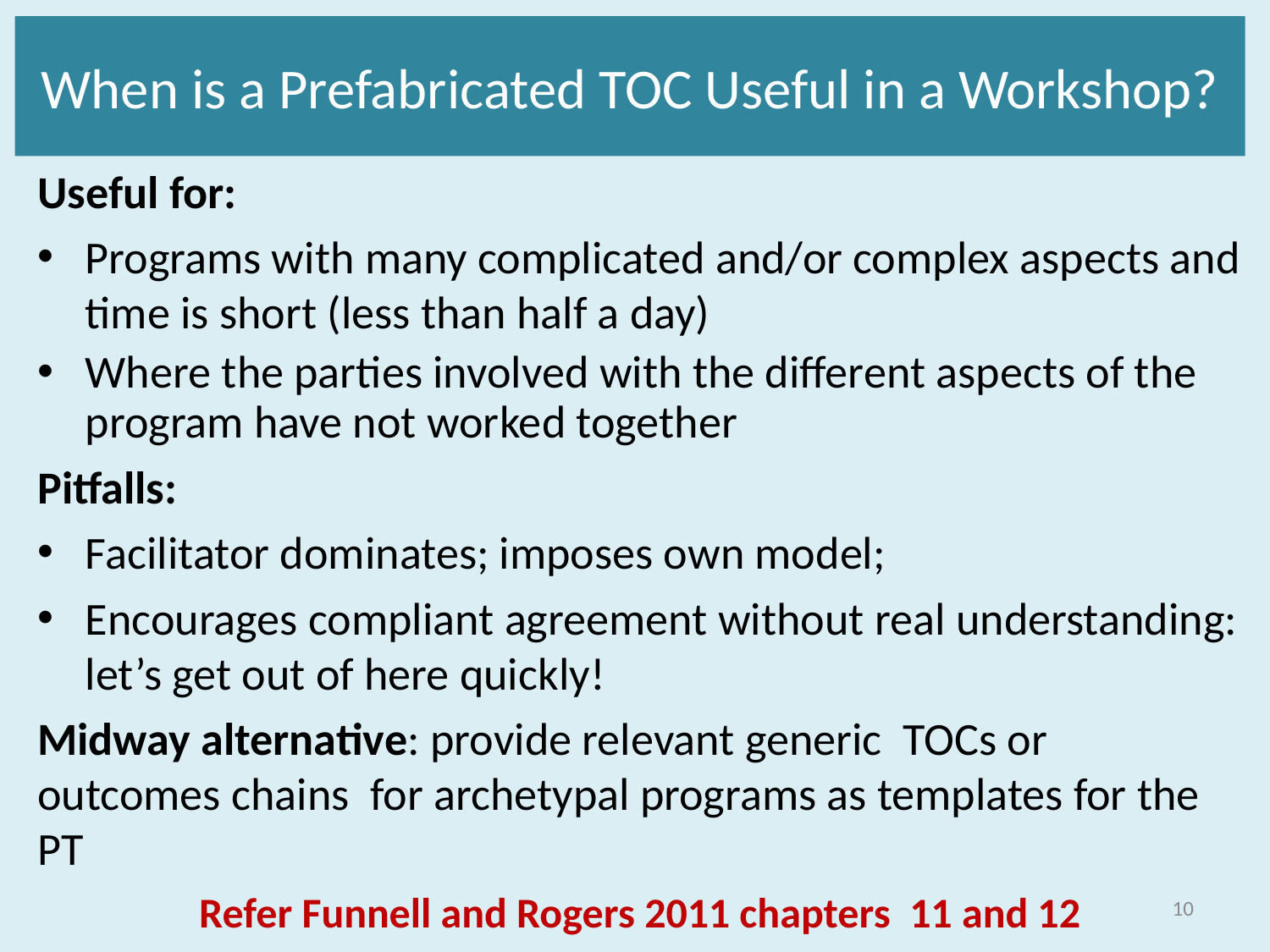

# When is a Prefabricated TOC Useful in a Workshop?
Useful for:
Programs with many complicated and/or complex aspects and time is short (less than half a day)
Where the parties involved with the different aspects of the program have not worked together
Pitfalls:
Facilitator dominates; imposes own model;
Encourages compliant agreement without real understanding: let’s get out of here quickly!
Midway alternative: provide relevant generic  TOCs or outcomes chains  for archetypal programs as templates for the PT
Refer Funnell and Rogers 2011 chapters  11 and 12
10